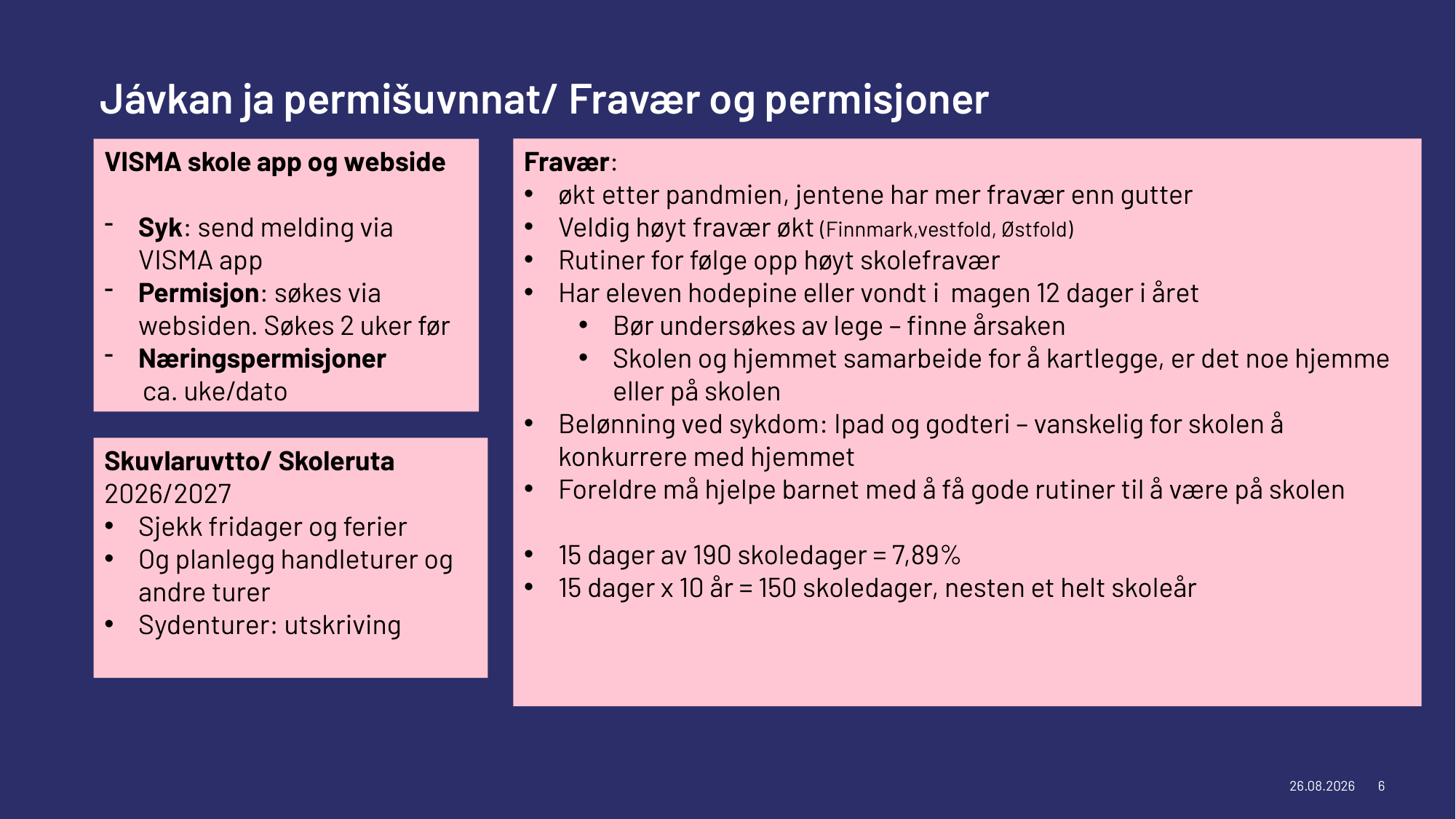

# Jávkan ja permišuvnnat/ Fravær og permisjoner
Fravær:
økt etter pandmien, jentene har mer fravær enn gutter
Veldig høyt fravær økt (Finnmark,vestfold, Østfold)
Rutiner for følge opp høyt skolefravær
Har eleven hodepine eller vondt i  magen 12 dager i året
Bør undersøkes av lege – finne årsaken
Skolen og hjemmet samarbeide for å kartlegge, er det noe hjemme eller på skolen
Belønning ved sykdom: Ipad og godteri – vanskelig for skolen å konkurrere med hjemmet
Foreldre må hjelpe barnet med å få gode rutiner til å være på skolen

15 dager av 190 skoledager = 7,89%
15 dager x 10 år = 150 skoledager, nesten et helt skoleår

VISMA skole app og webside

Syk: send melding via VISMA app
Permisjon: søkes via websiden. Søkes 2 uker før
Næringspermisjoner
       ca. uke/dato
Skuvlaruvtto/ Skoleruta 2026/2027
Sjekk fridager og ferier
Og planlegg handleturer og andre turer
Sydenturer: utskriving

26.08.2026
6